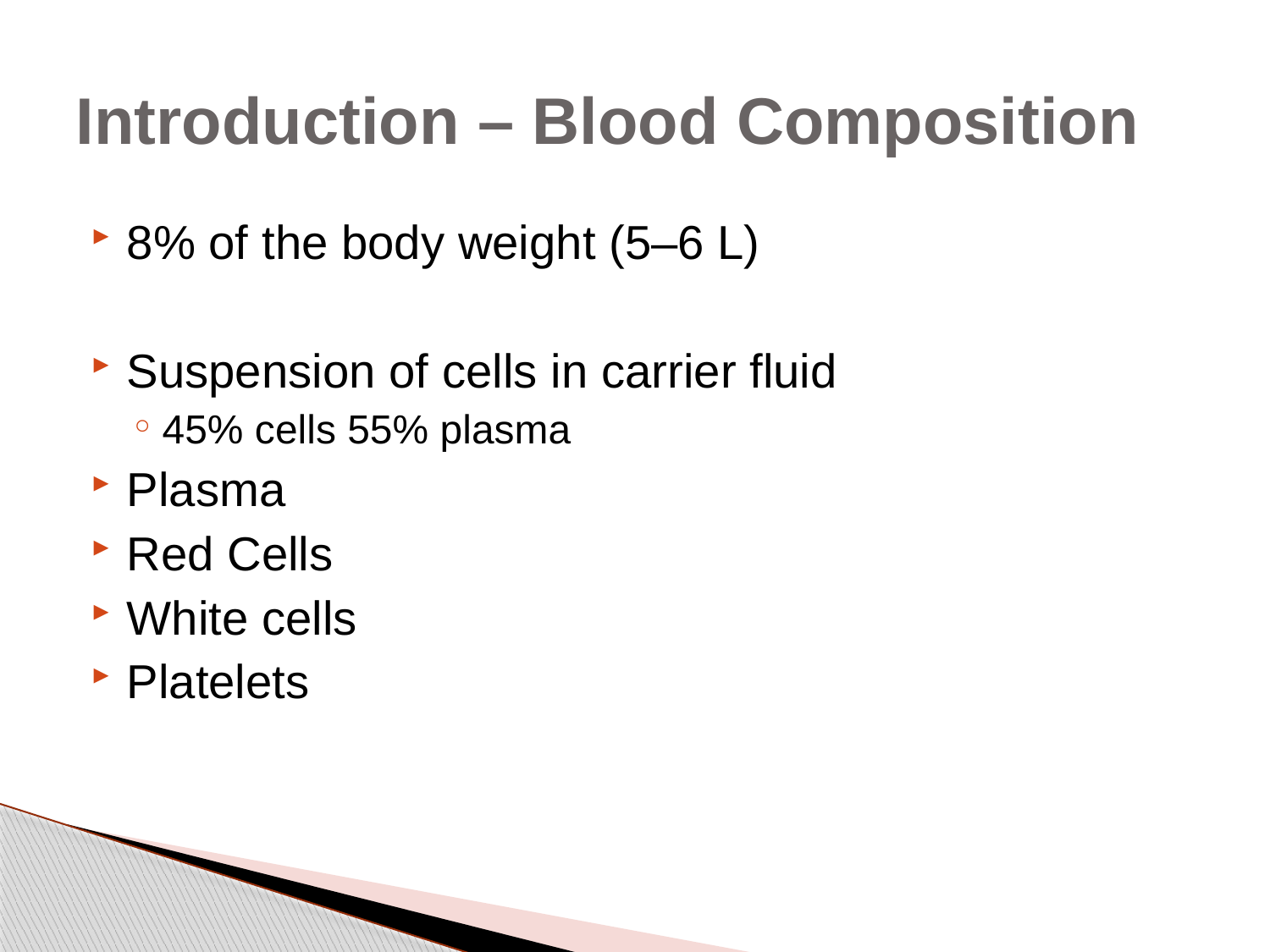

# Introduction – Blood Composition
8% of the body weight (5–6 L)

Suspension of cells in carrier fluid
45% cells 55% plasma
Plasma
Red Cells
White cells
Platelets